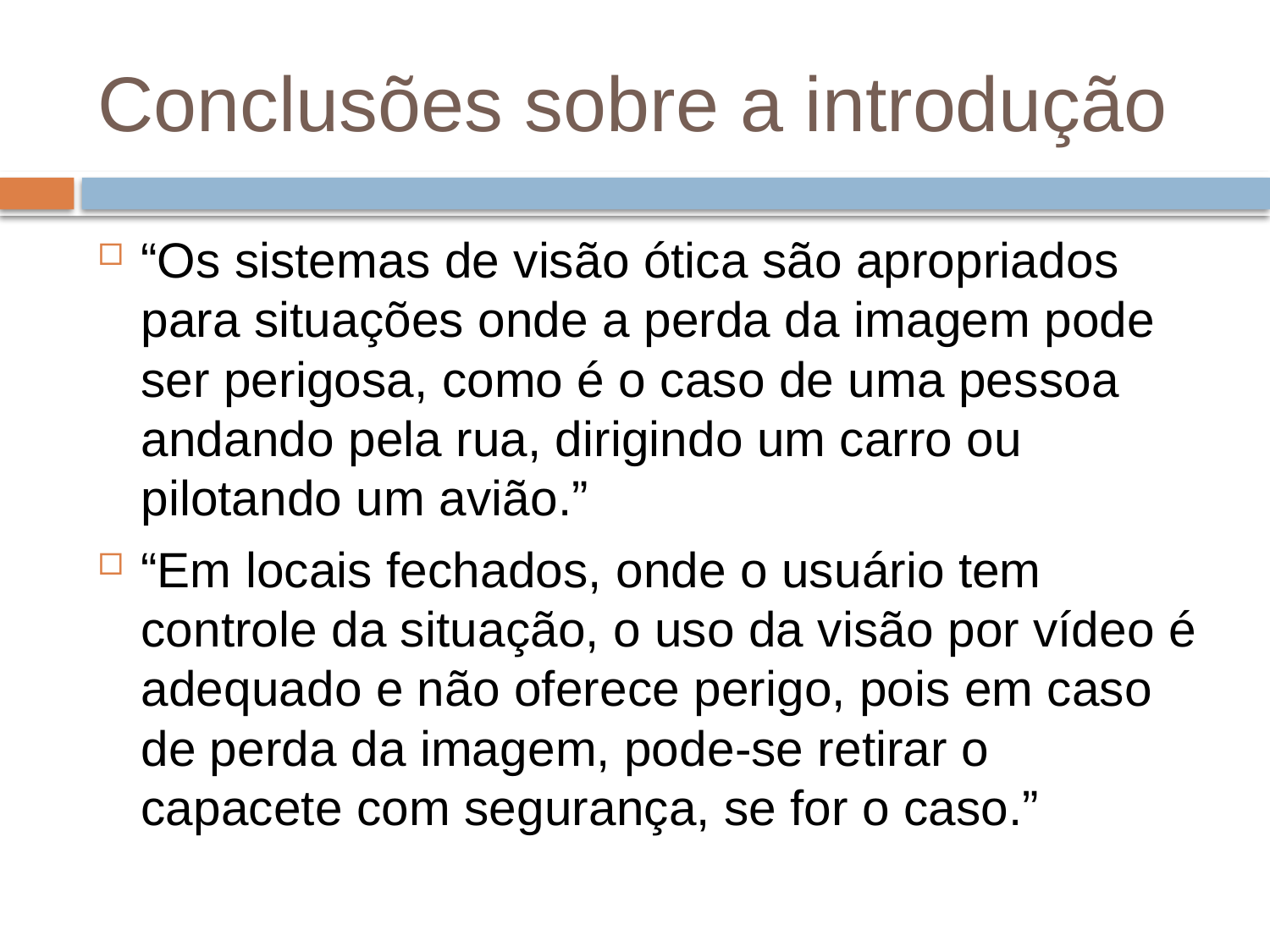

# Conclusões sobre a introdução
“Os sistemas de visão ótica são apropriados para situações onde a perda da imagem pode ser perigosa, como é o caso de uma pessoa andando pela rua, dirigindo um carro ou pilotando um avião.”
“Em locais fechados, onde o usuário tem controle da situação, o uso da visão por vídeo é adequado e não oferece perigo, pois em caso de perda da imagem, pode-se retirar o capacete com segurança, se for o caso.”